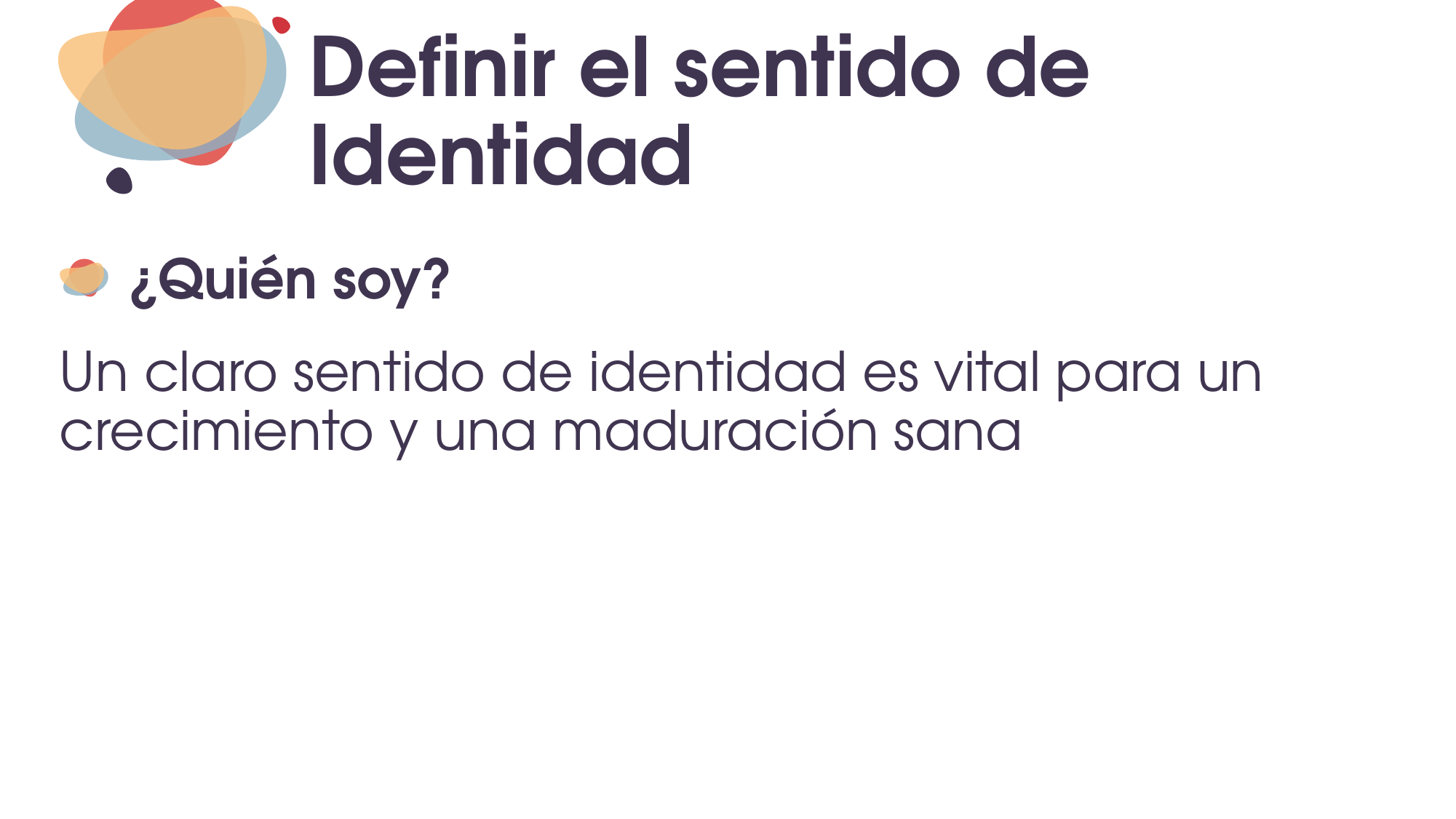

# Definir el sentido de Identidad
¿Quién soy?
Un claro sentido de identidad es vital para un crecimiento y una maduración sana